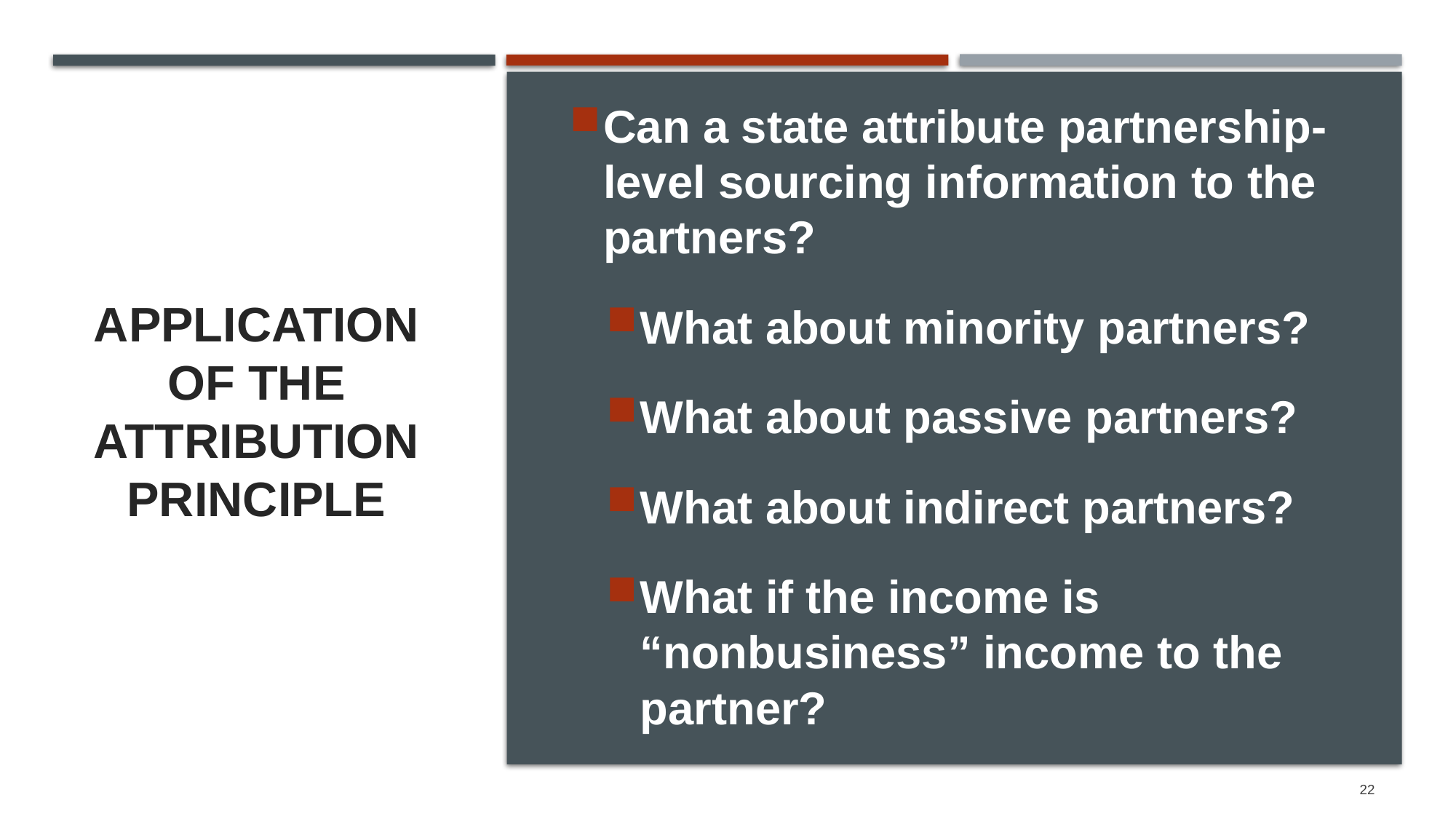

Can a state attribute partnership-level sourcing information to the partners?
What about minority partners?
What about passive partners?
What about indirect partners?
What if the income is “nonbusiness” income to the partner?

# Application of the Attribution Principle
22